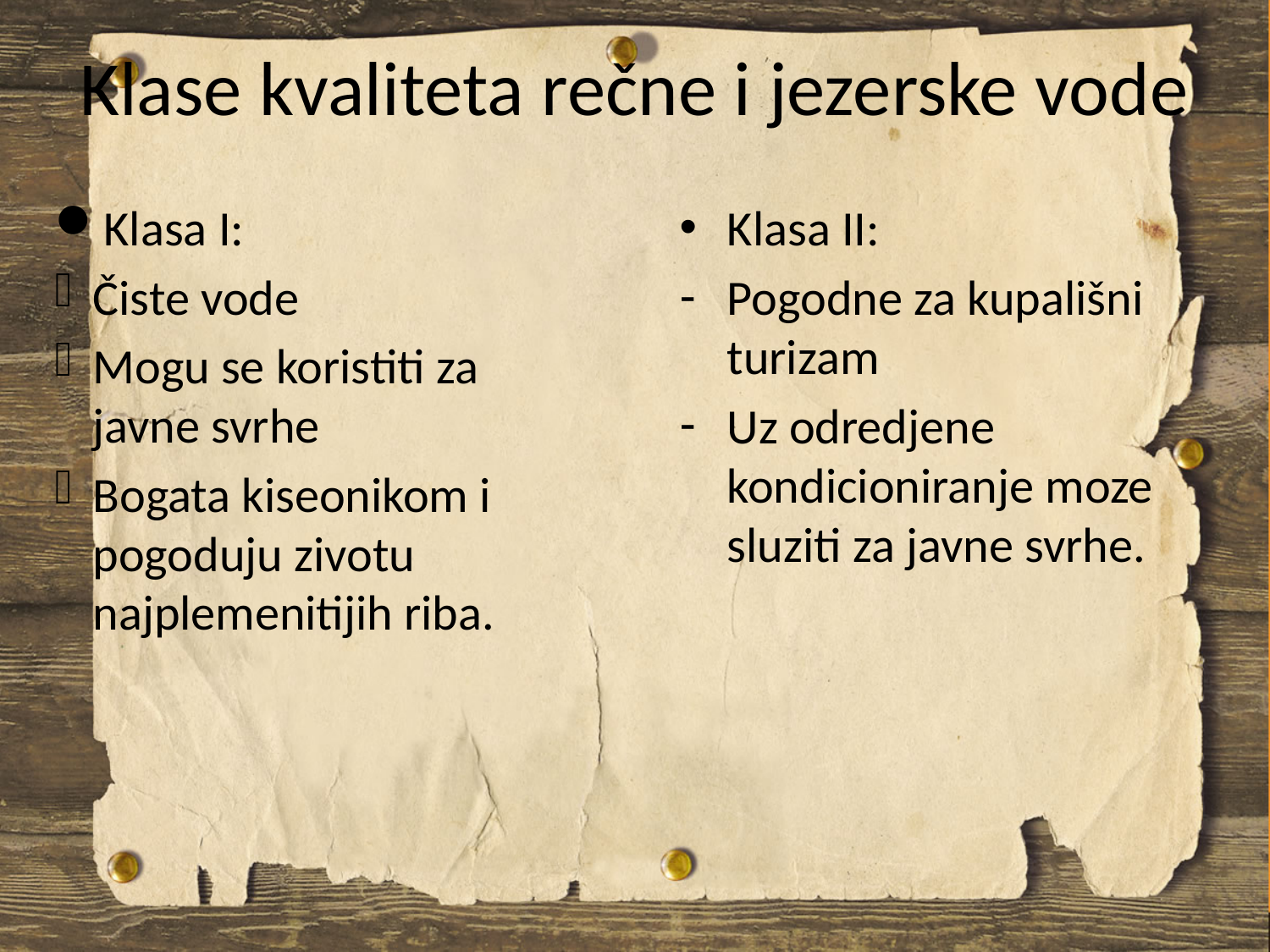

# Klase kvaliteta rečne i jezerske vode
Klasa I:
Čiste vode
Mogu se koristiti za javne svrhe
Bogata kiseonikom i pogoduju zivotu najplemenitijih riba.

Klasa II:
Pogodne za kupališni turizam
Uz odredjene kondicioniranje moze sluziti za javne svrhe.